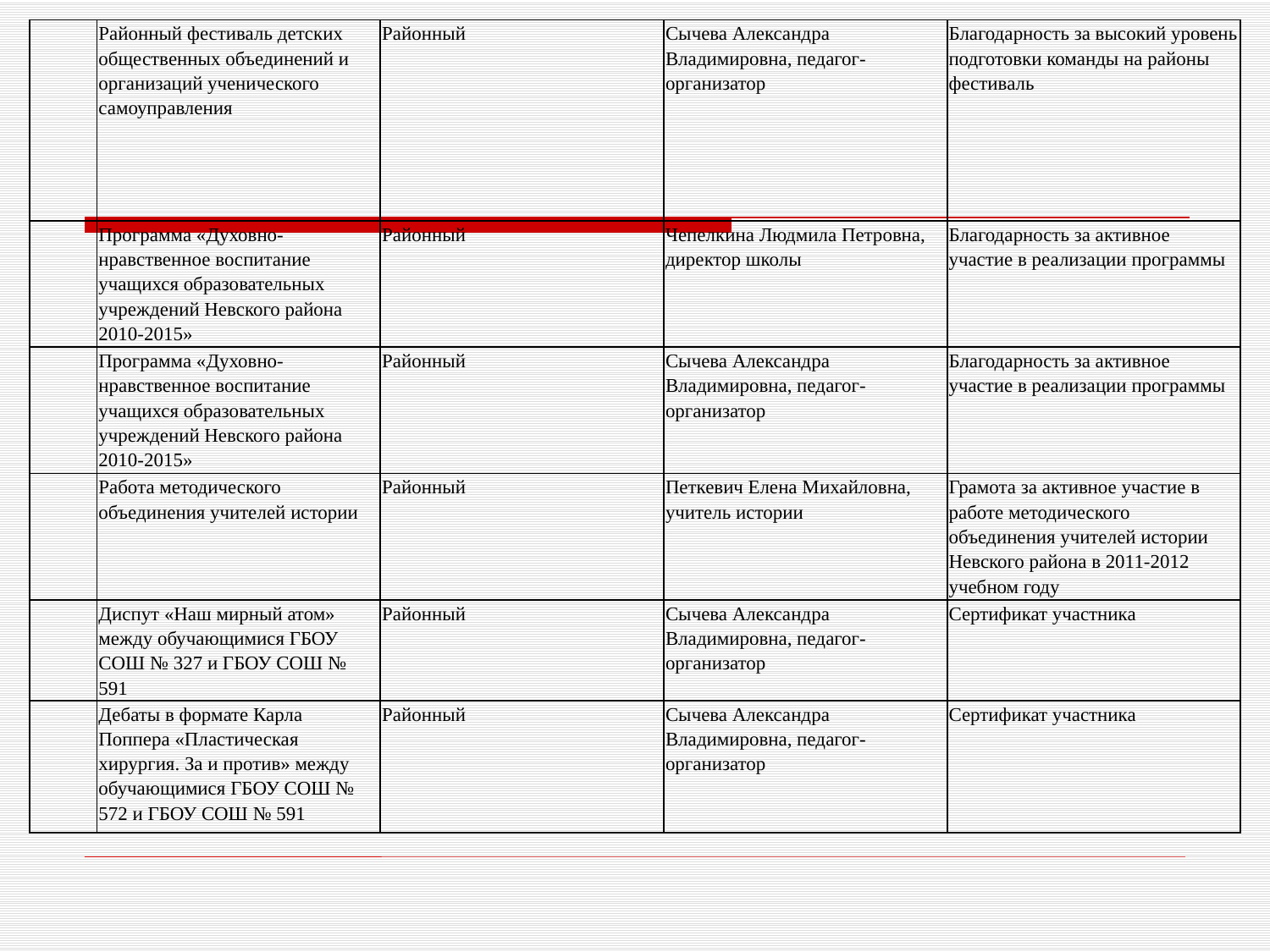

|  | Районный фестиваль детских общественных объединений и организаций ученического самоуправления | Районный | Сычева Александра Владимировна, педагог-организатор | Благодарность за высокий уровень подготовки команды на районы фестиваль |
| --- | --- | --- | --- | --- |
|  | Программа «Духовно-нравственное воспитание учащихся образовательных учреждений Невского района 2010-2015» | Районный | Чепелкина Людмила Петровна, директор школы | Благодарность за активное участие в реализации программы |
|  | Программа «Духовно-нравственное воспитание учащихся образовательных учреждений Невского района 2010-2015» | Районный | Сычева Александра Владимировна, педагог-организатор | Благодарность за активное участие в реализации программы |
|  | Работа методического объединения учителей истории | Районный | Петкевич Елена Михайловна, учитель истории | Грамота за активное участие в работе методического объединения учителей истории Невского района в 2011-2012 учебном году |
|  | Диспут «Наш мирный атом» между обучающимися ГБОУ СОШ № 327 и ГБОУ СОШ № 591 | Районный | Сычева Александра Владимировна, педагог-организатор | Сертификат участника |
|  | Дебаты в формате Карла Поппера «Пластическая хирургия. За и против» между обучающимися ГБОУ СОШ № 572 и ГБОУ СОШ № 591 | Районный | Сычева Александра Владимировна, педагог-организатор | Сертификат участника |